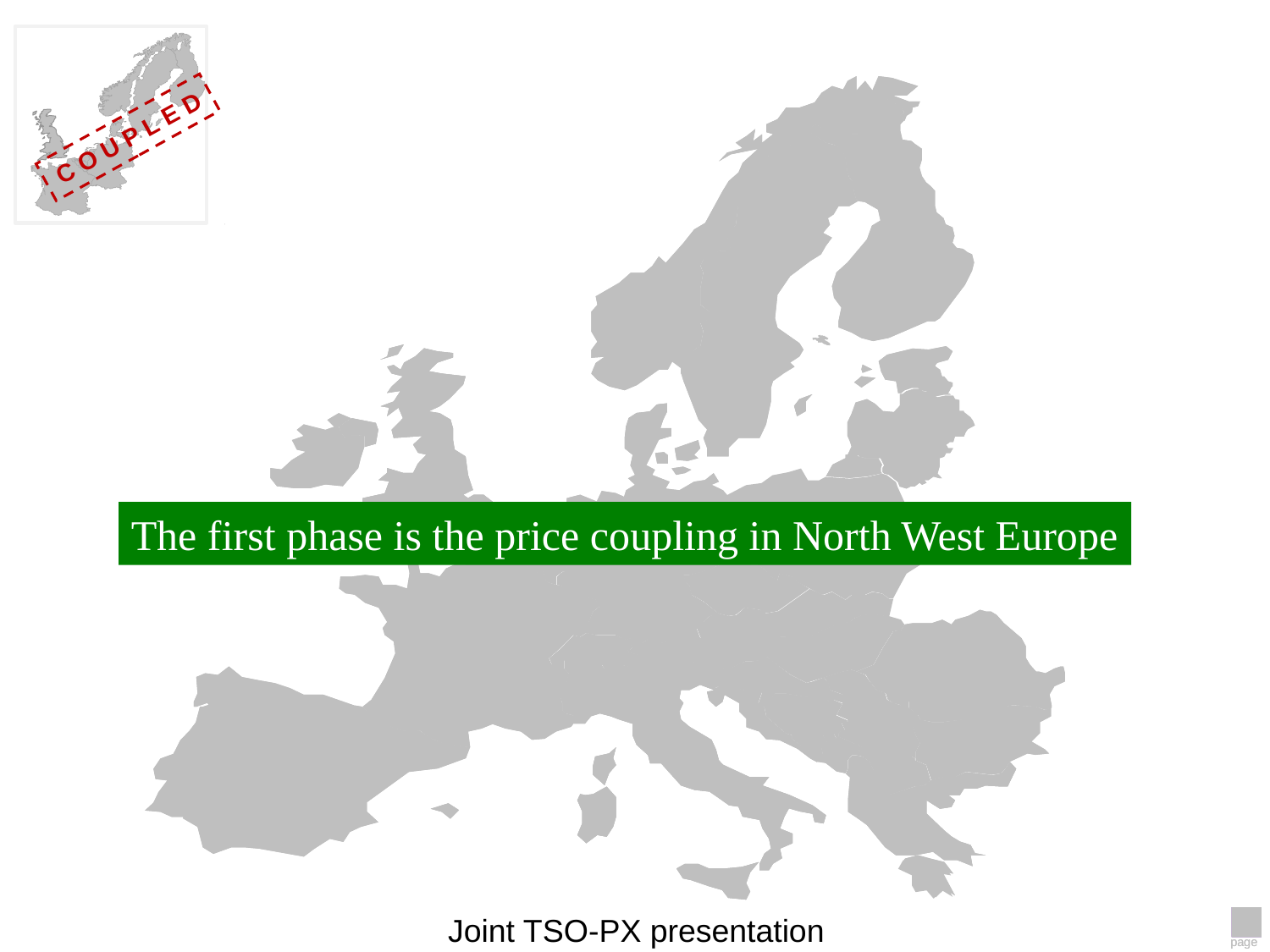

The first phase is the price coupling in North West Europe